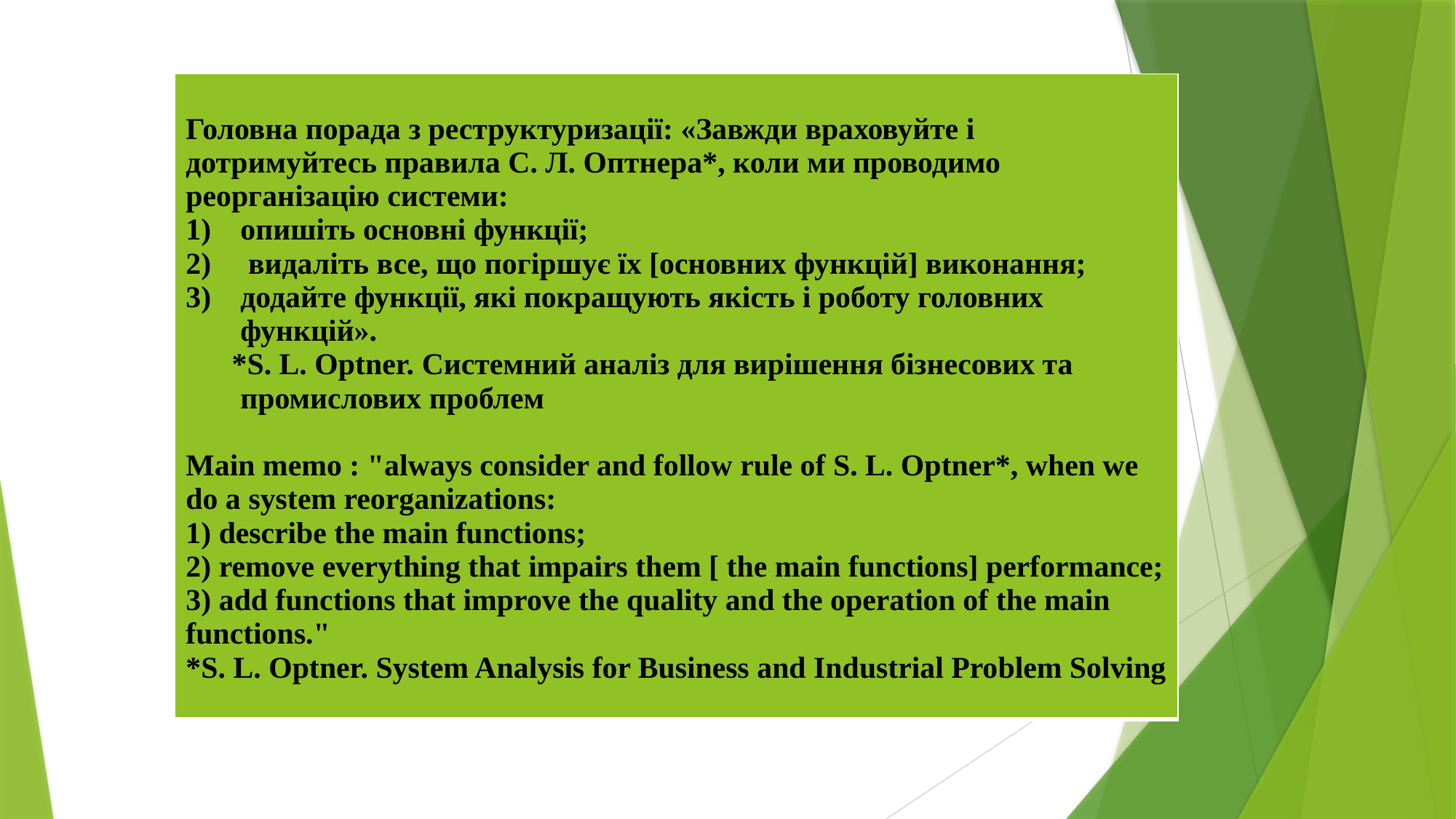

| Головна порада з реструктуризації: «Завжди враховуйте і дотримуйтесь правила С. Л. Оптнера\*, коли ми проводимо реорганізацію системи: опишіть основні функції; видаліть все, що погіршує їх [основних функцій] виконання; додайте функції, які покращують якість і роботу головних функцій». \*S. L. Optner. Системний аналіз для вирішення бізнесових та промислових проблем Main memo : "always consider and follow rule of S. L. Optner\*, when we do a system reorganizations: 1) describe the main functions; 2) remove everything that impairs them [ the main functions] performance; 3) add functions that improve the quality and the operation of the main functions." \*S. L. Optner. System Analysis for Business and Industrial Problem Solving |
| --- |

.